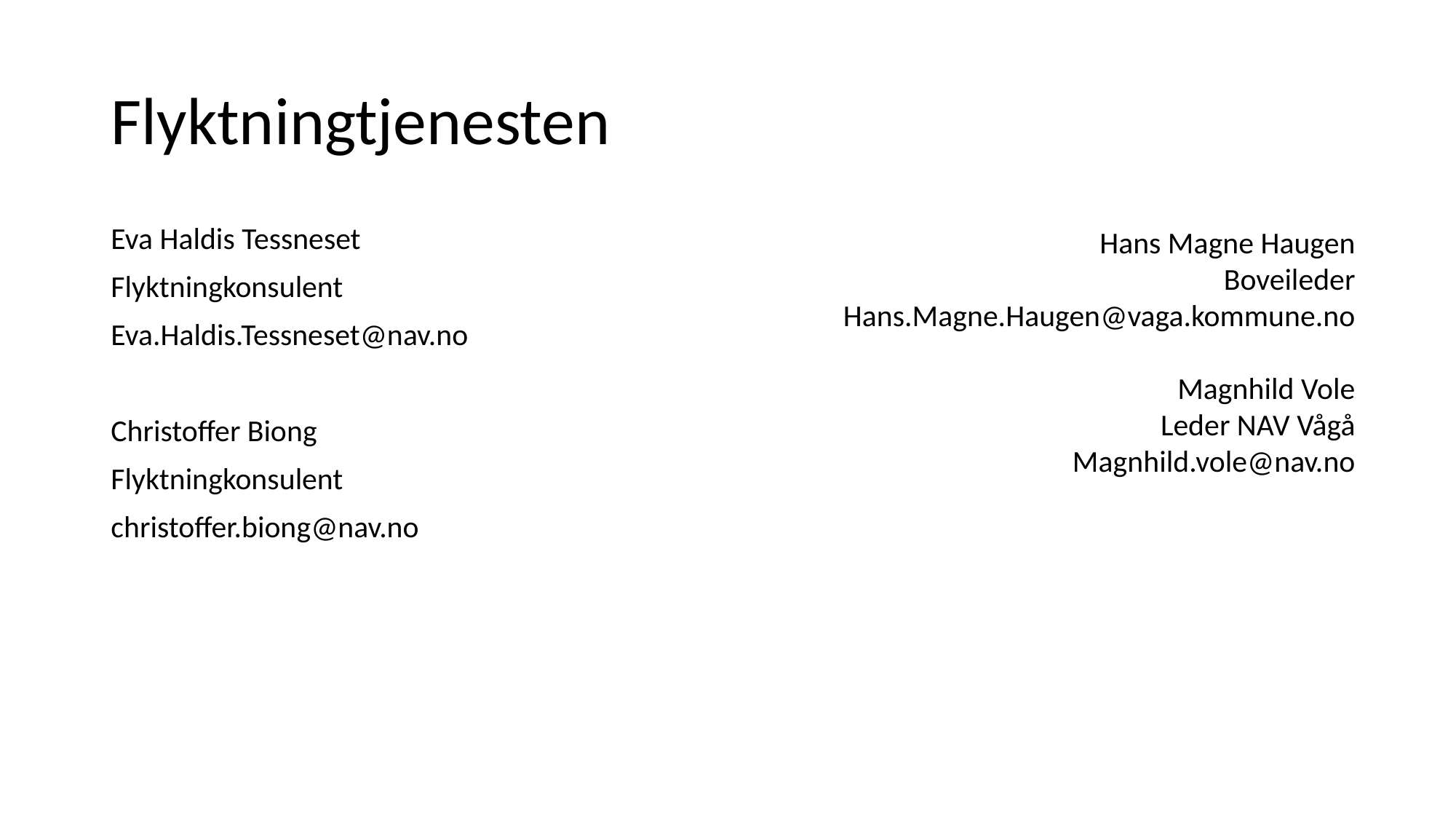

# Flyktningtjenesten
Eva Haldis Tessneset
Flyktningkonsulent
Eva.Haldis.Tessneset@nav.no

Christoffer Biong
Flyktningkonsulent
christoffer.biong@nav.no

Hans Magne Haugen
Boveileder
Hans.Magne.Haugen@vaga.kommune.no

Magnhild Vole
Leder NAV Vågå
Magnhild.vole@nav.no